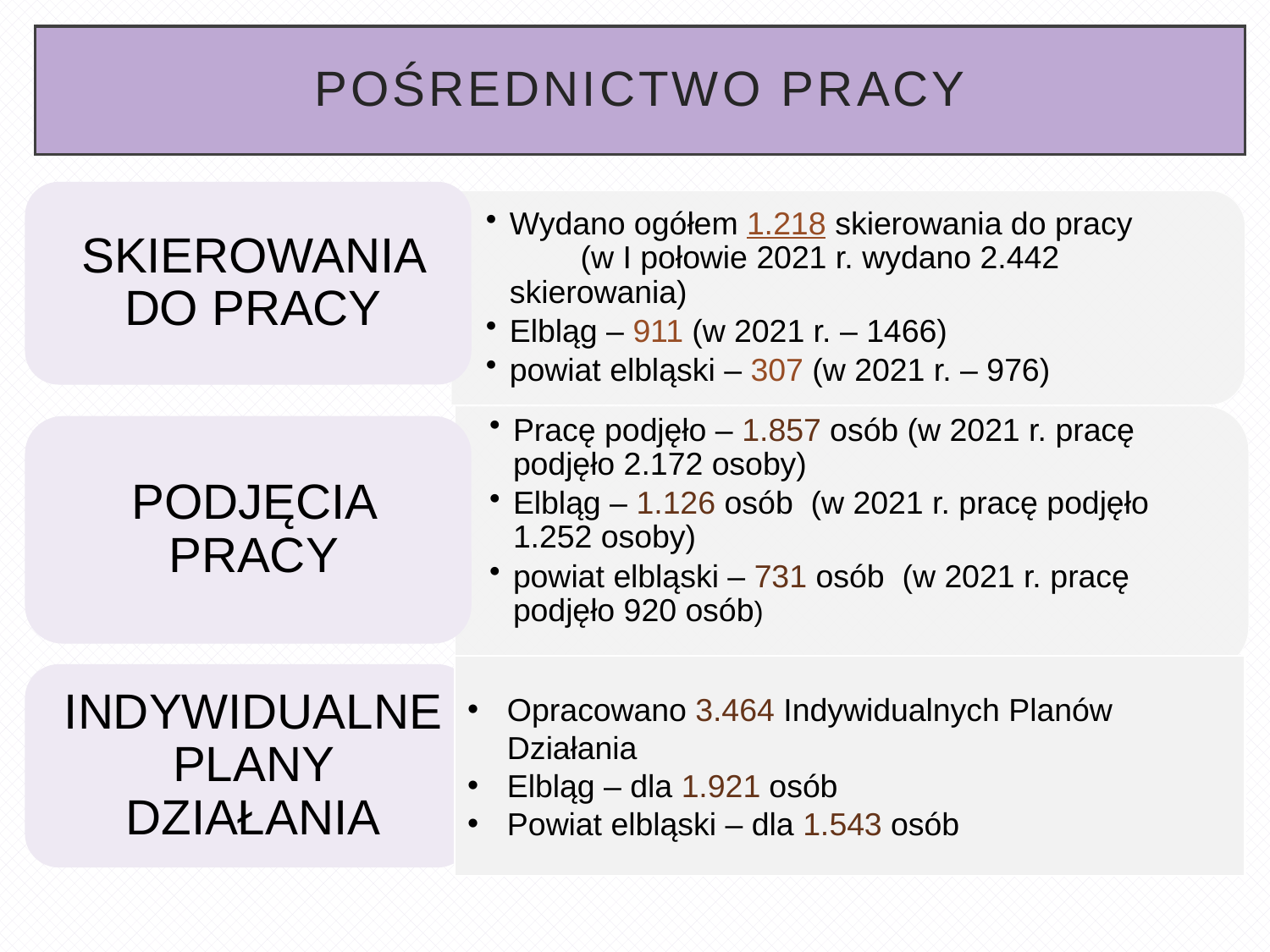

# Pośrednictwo pracy
Wydano ogółem 1.218 skierowania do pracy                (w I połowie 2021 r. wydano 2.442 skierowania)
Elbląg – 911 (w 2021 r. – 1466)
powiat elbląski – 307 (w 2021 r. – 976)
SKIEROWANIA DO PRACY
Pracę podjęło – 1.857 osób (w 2021 r. pracę podjęło 2.172 osoby)
Elbląg – 1.126 osób  (w 2021 r. pracę podjęło 1.252 osoby)
powiat elbląski – 731 osób  (w 2021 r. pracę podjęło 920 osób)

PODJĘCIA PRACY
INDYWIDUALNE PLANY DZIAŁANIA
Opracowano 3.464 Indywidualnych Planów Działania
Elbląg – dla 1.921 osób
Powiat elbląski – dla 1.543 osób